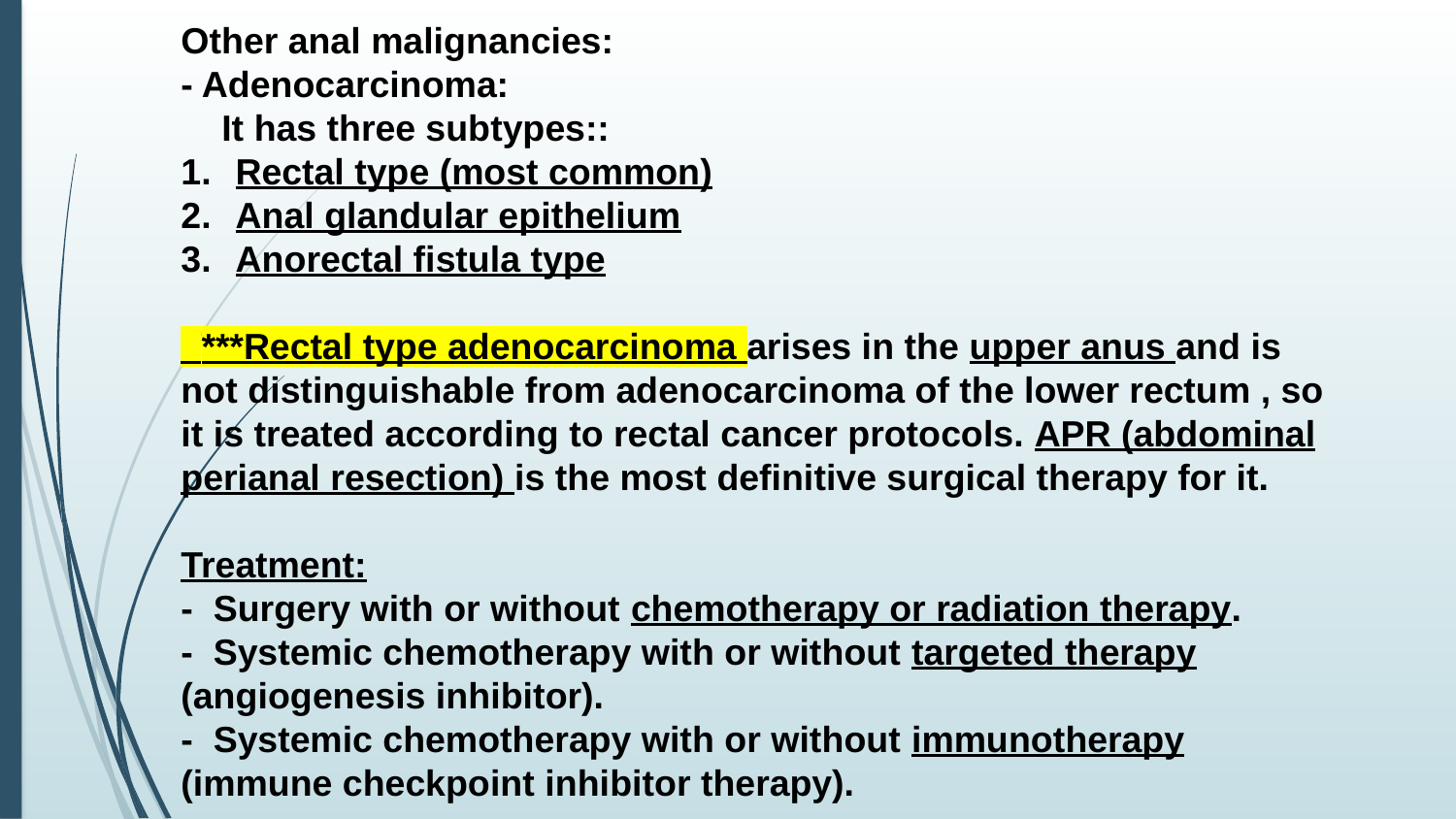

Other anal malignancies:
- Adenocarcinoma:
    It has three subtypes::
Rectal type (most common)
Anal glandular epithelium
Anorectal fistula type

  ***Rectal type adenocarcinoma arises in the upper anus and is not distinguishable from adenocarcinoma of the lower rectum , so it is treated according to rectal cancer protocols. APR (abdominal perianal resection) is the most definitive surgical therapy for it.

Treatment:
-  Surgery with or without chemotherapy or radiation therapy.
-  Systemic chemotherapy with or without targeted therapy (angiogenesis inhibitor).
-  Systemic chemotherapy with or without immunotherapy (immune checkpoint inhibitor therapy).